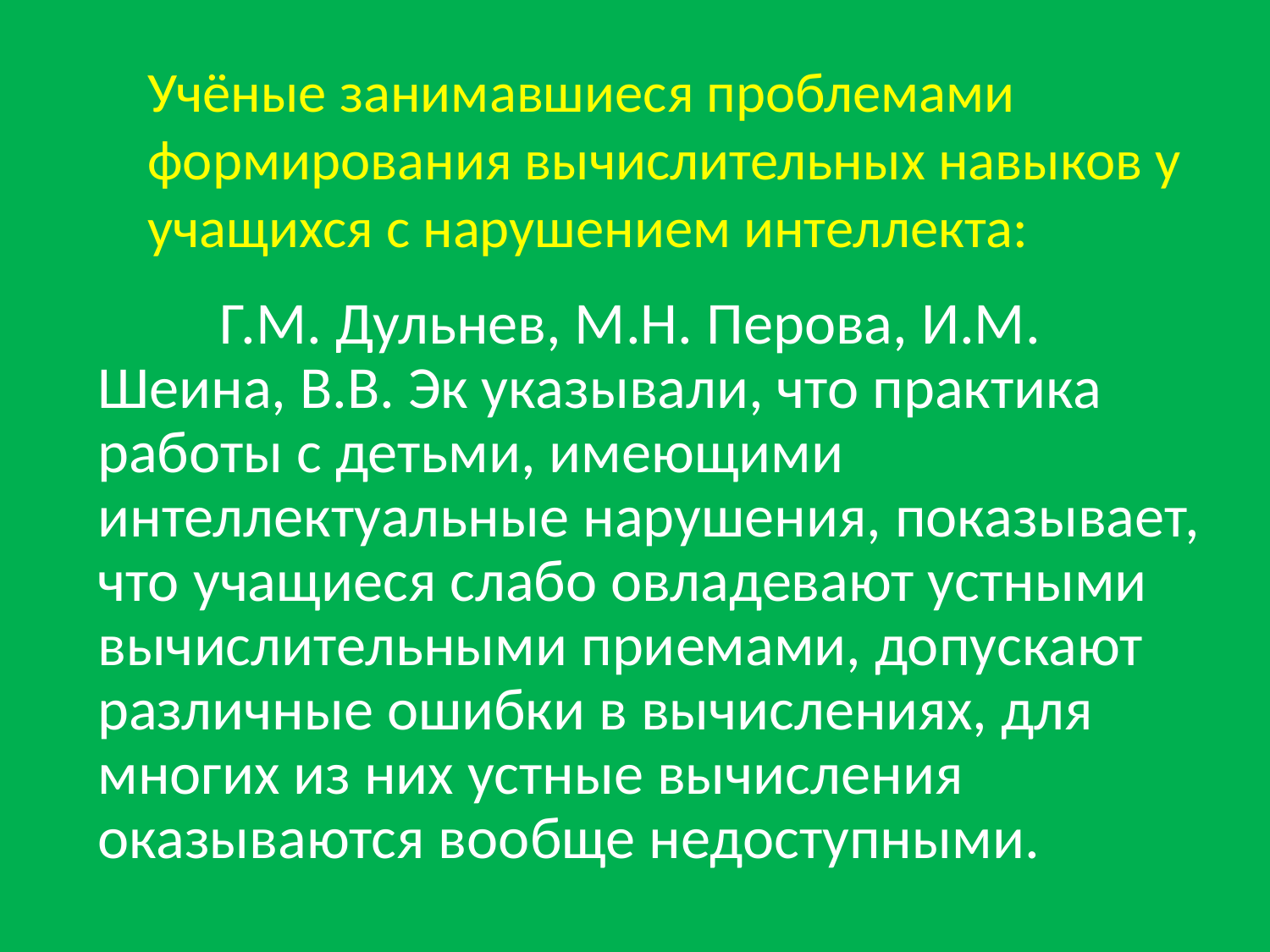

# Учёные занимавшиеся проблемами формирования вычислительных навыков у учащихся с нарушением интеллекта:
         Г.М. Дульнев, М.Н. Перова, И.М. Шеина, В.В. Эк указывали, что практика работы с детьми, имеющими интеллектуальные нарушения, показывает, что учащиеся слабо овладевают устными вычислительными приемами, допускают различные ошибки в вычислениях, для многих из них устные вычисления оказываются вообще недоступными.